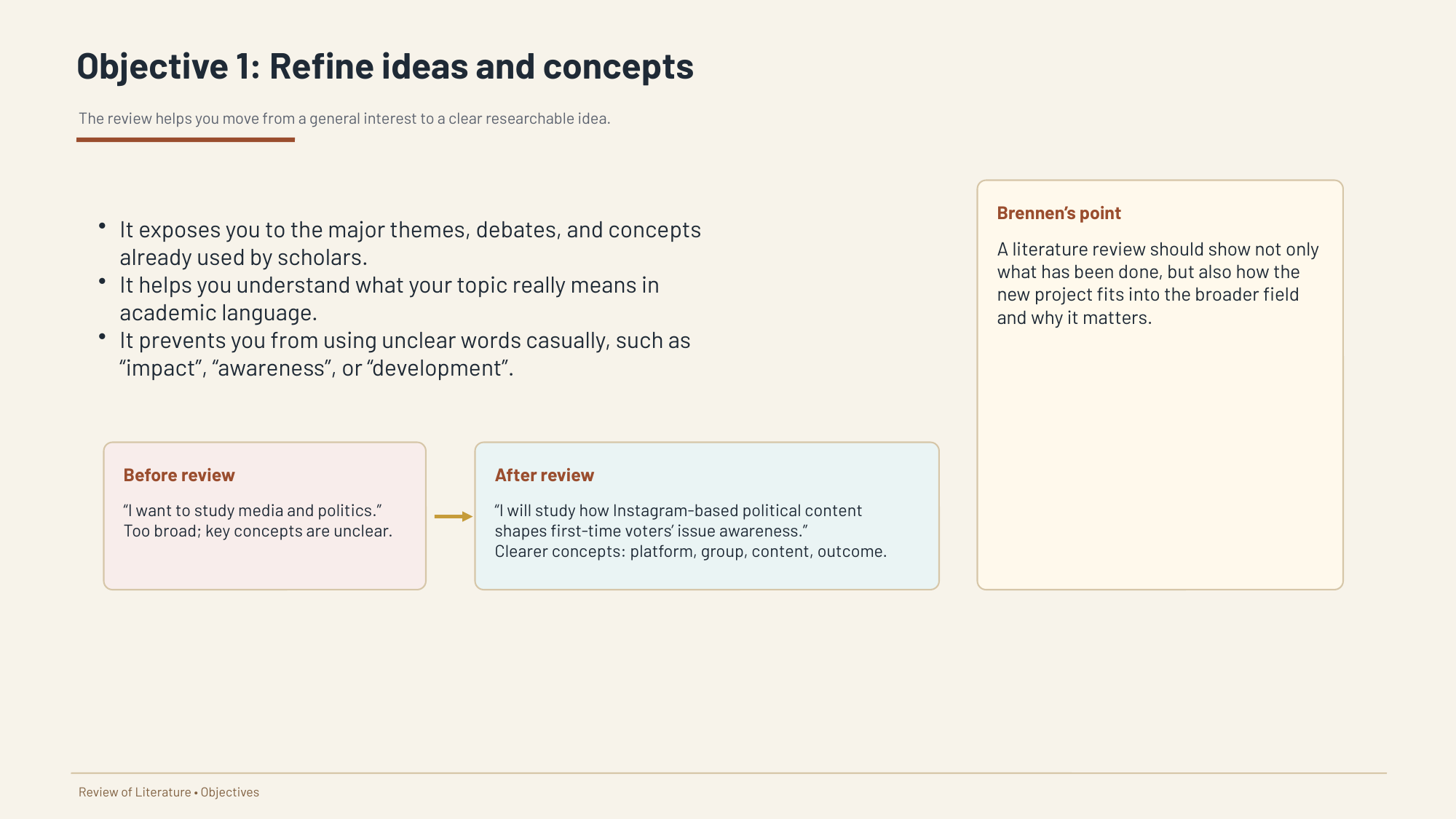

Objective 1: Refine ideas and concepts
The review helps you move from a general interest to a clear researchable idea.

It exposes you to the major themes, debates, and concepts already used by scholars.
It helps you understand what your topic really means in academic language.
It prevents you from using unclear words casually, such as “impact”, “awareness”, or “development”.

Brennen’s point
A literature review should show not only what has been done, but also how the new project fits into the broader field and why it matters.

Before review
After review
“I want to study media and politics.”
Too broad; key concepts are unclear.
“I will study how Instagram-based political content shapes first-time voters’ issue awareness.”
Clearer concepts: platform, group, content, outcome.

4
Review of Literature • Objectives